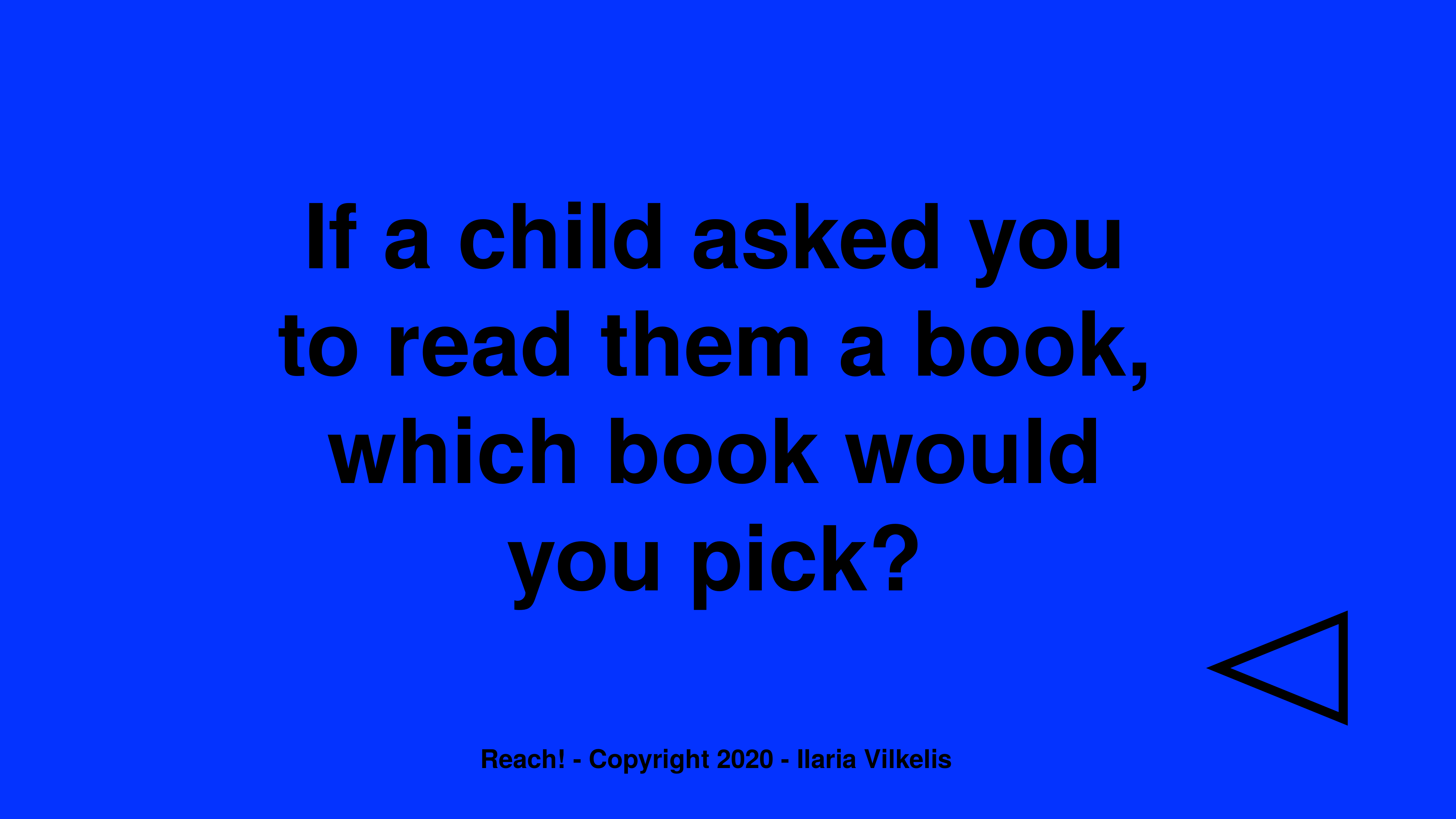

If a child asked you to read them a book, which book would you pick?